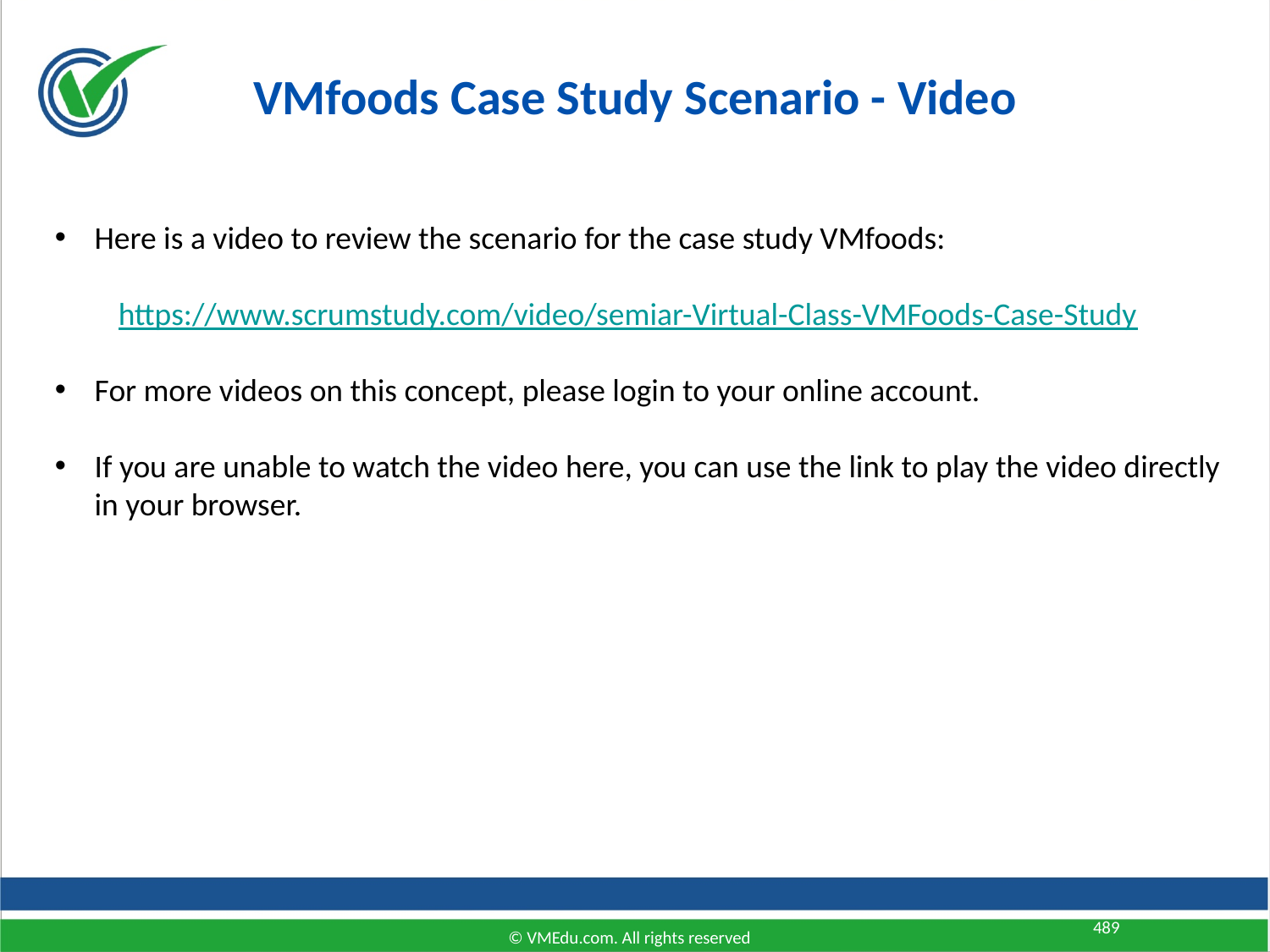

# VMfoods Case Study Scenario - Video
Here is a video to review the scenario for the case study VMfoods:

https://www.scrumstudy.com/video/semiar-Virtual-Class-VMFoods-Case-Study

For more videos on this concept, please login to your online account.

If you are unable to watch the video here, you can use the link to play the video directly in your browser.

489
© VMEdu.com. All rights reserved